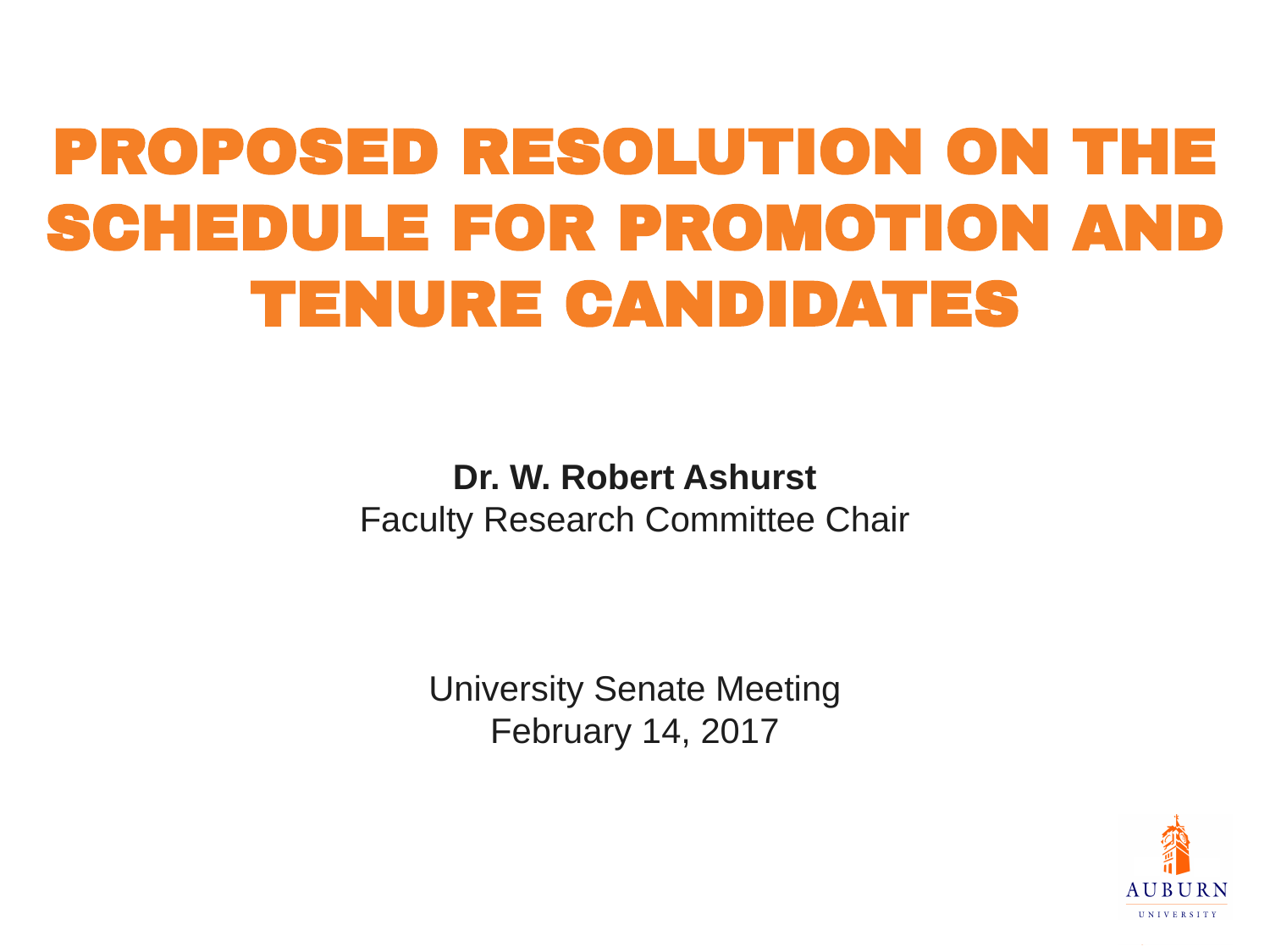

Proposed Resolution on the schedule for Promotion and Tenure Candidates
Dr. W. Robert Ashurst
Faculty Research Committee Chair

University Senate Meeting
February 14, 2017